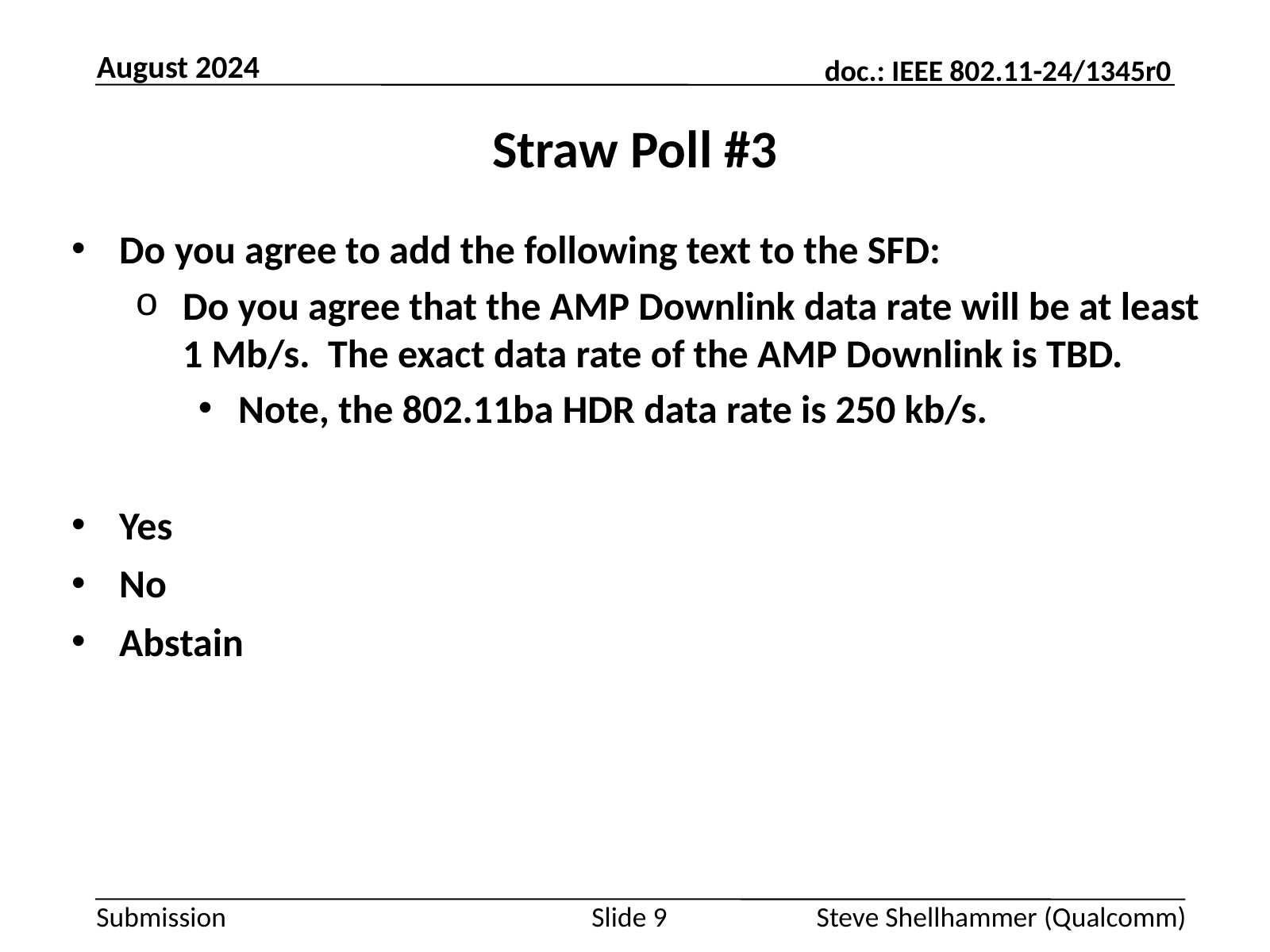

August 2024
# Straw Poll #3
Do you agree to add the following text to the SFD:
Do you agree that the AMP Downlink data rate will be at least 1 Mb/s.  The exact data rate of the AMP Downlink is TBD.
Note, the 802.11ba HDR data rate is 250 kb/s.

Yes
No
Abstain
Slide 9
Steve Shellhammer (Qualcomm)